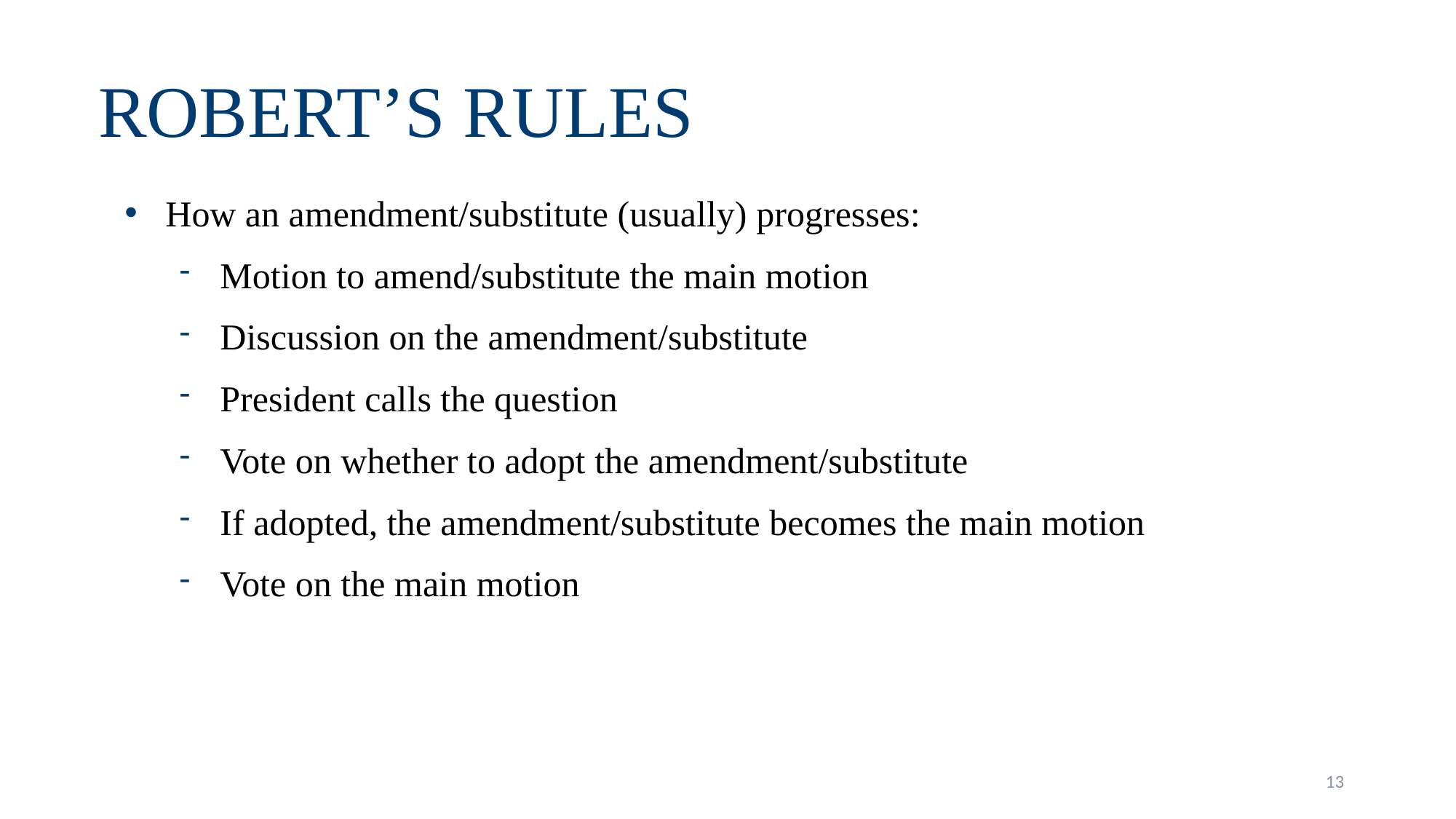

# Robert’s Rules
How an amendment/substitute (usually) progresses:
Motion to amend/substitute the main motion
Discussion on the amendment/substitute
President calls the question
Vote on whether to adopt the amendment/substitute
If adopted, the amendment/substitute becomes the main motion
Vote on the main motion

13